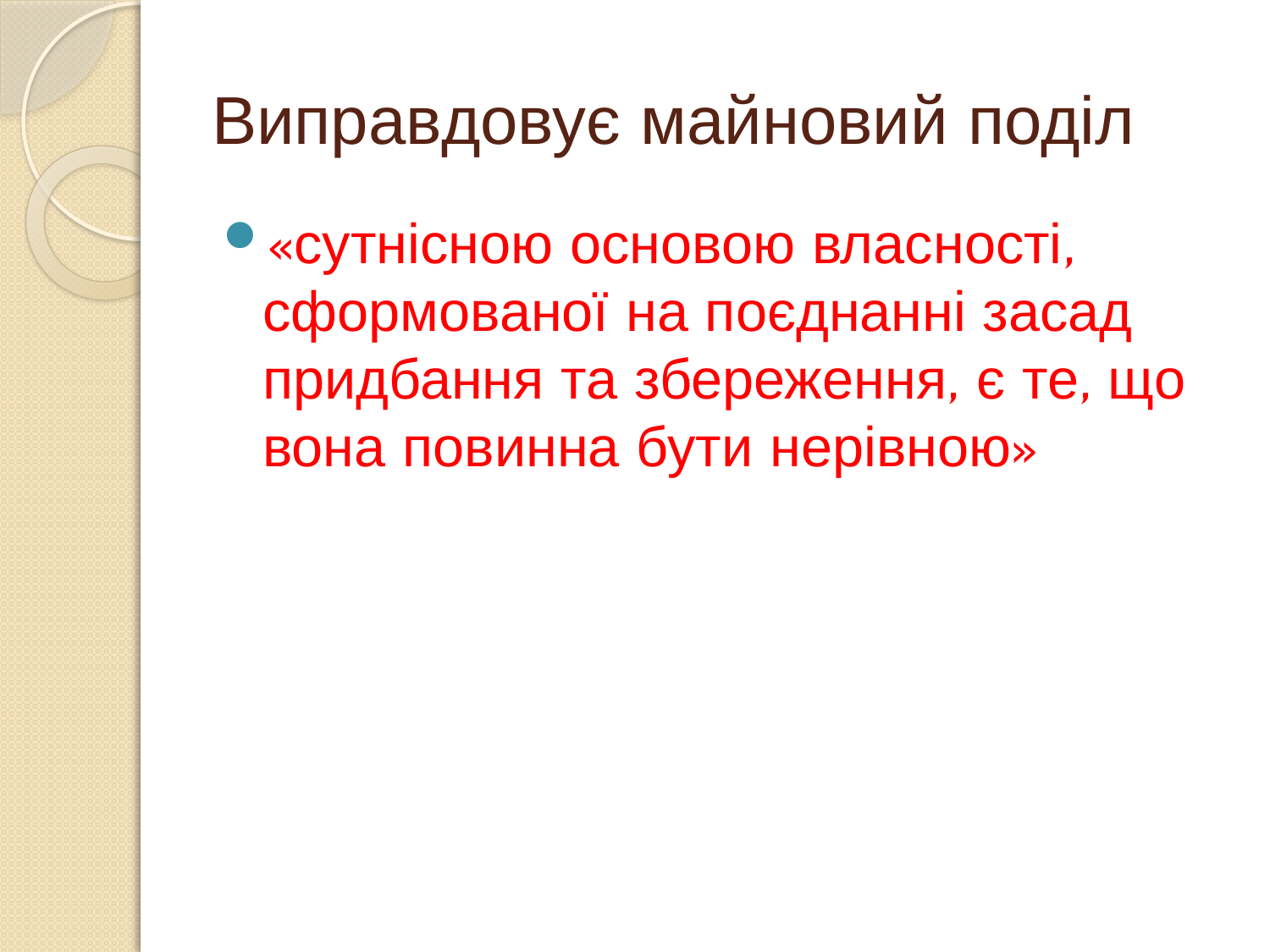

# Виправдовує майновий поділ
«сутнісною основою власності, сформованої на поєднанні засад придбання та збереження, є те, що вона повинна бути нерівною»